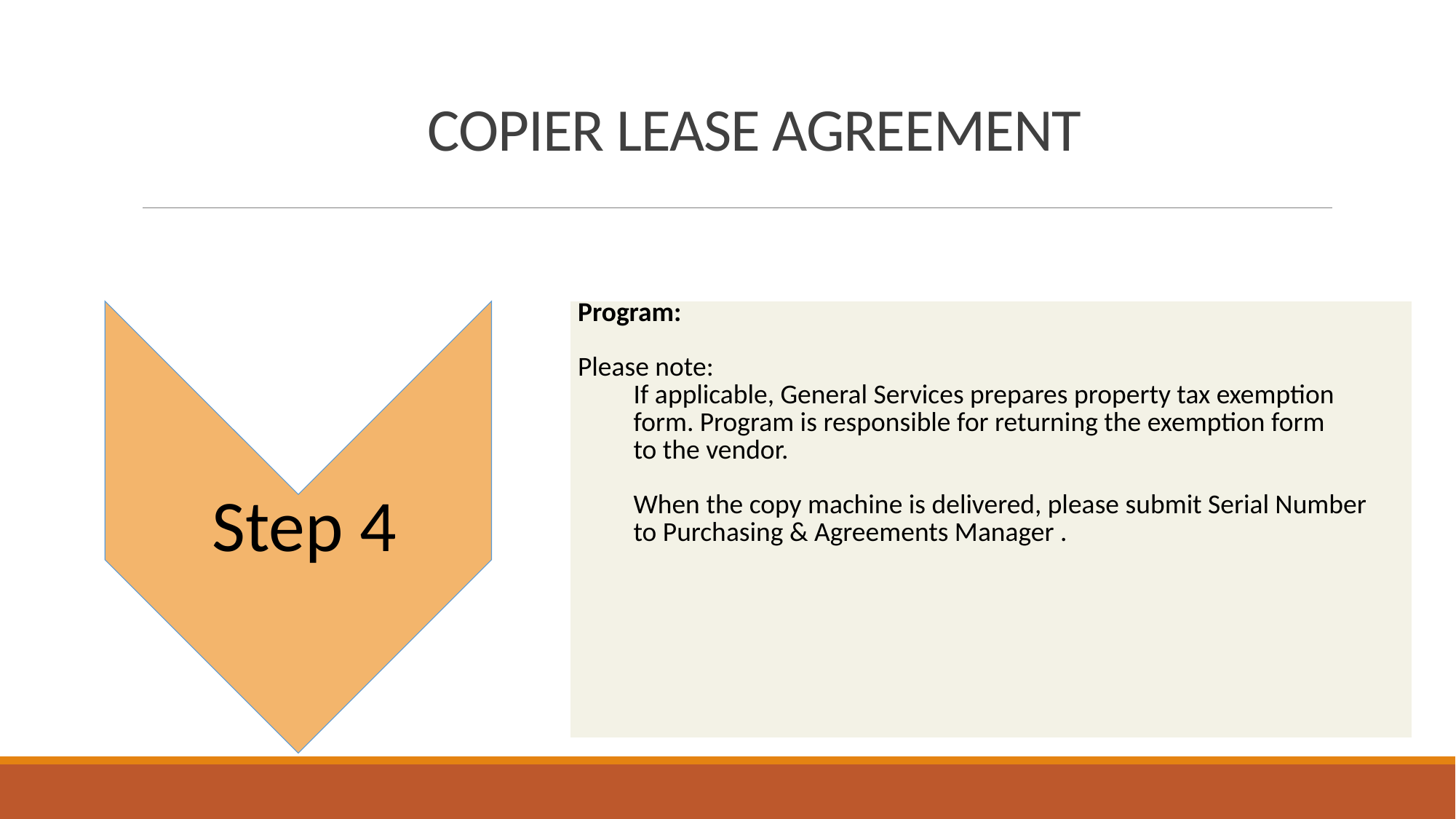

# COPIER LEASE AGREEMENT
Step 1
Step 1

| Program: Please note: If applicable, General Services prepares property tax exemption form. Program is responsible for returning the exemption form to the vendor. When the copy machine is delivered, please submit Serial Number to Purchasing & Agreements Manager . |
| --- |

Step 4